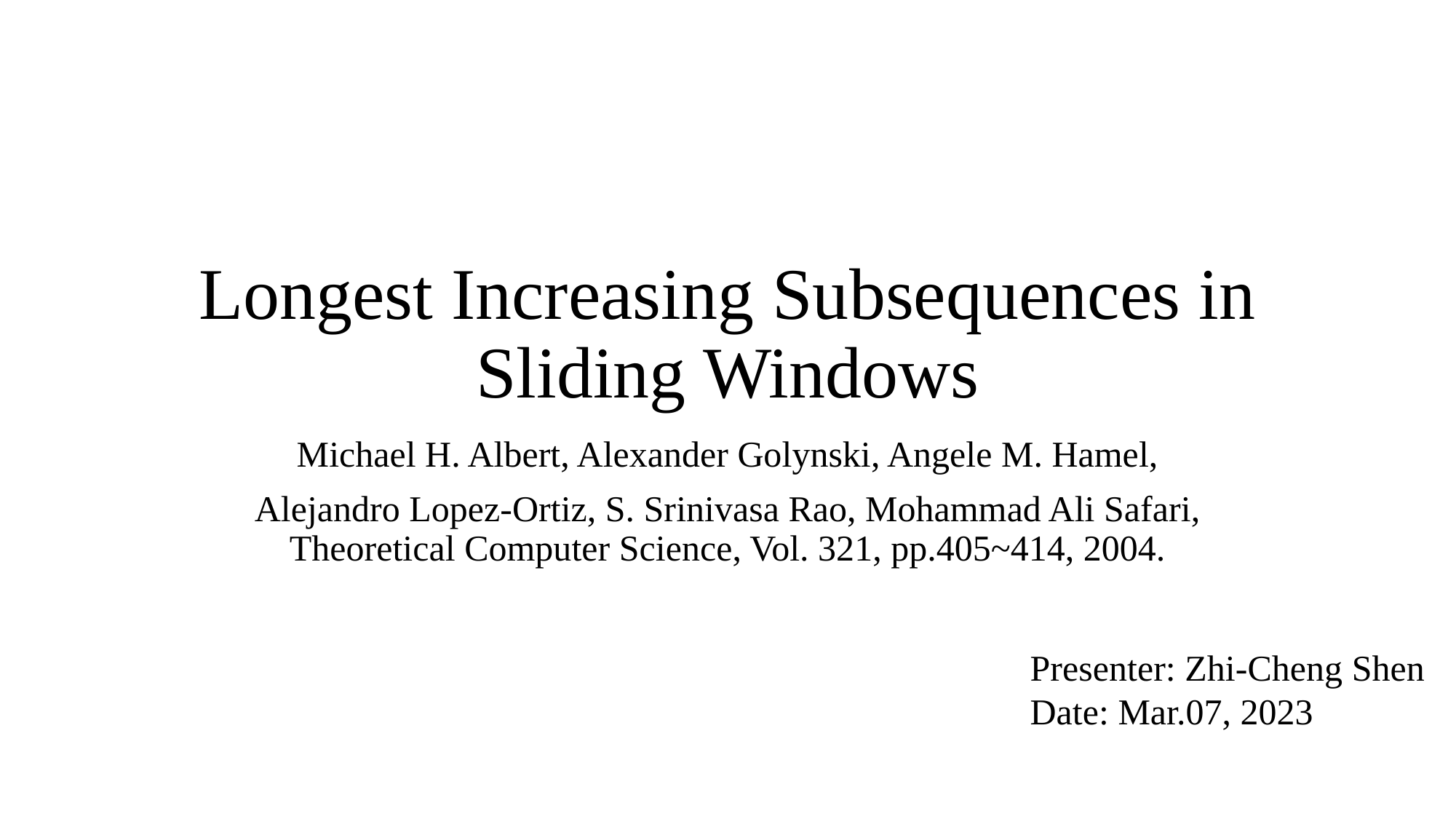

# Longest Increasing Subsequences in Sliding Windows
Michael H. Albert, Alexander Golynski, Angele M. Hamel,
Alejandro Lopez-Ortiz, S. Srinivasa Rao, Mohammad Ali Safari, Theoretical Computer Science, Vol. 321, pp.405~414, 2004.
Presenter: Zhi-Cheng Shen
Date: Mar.07, 2023